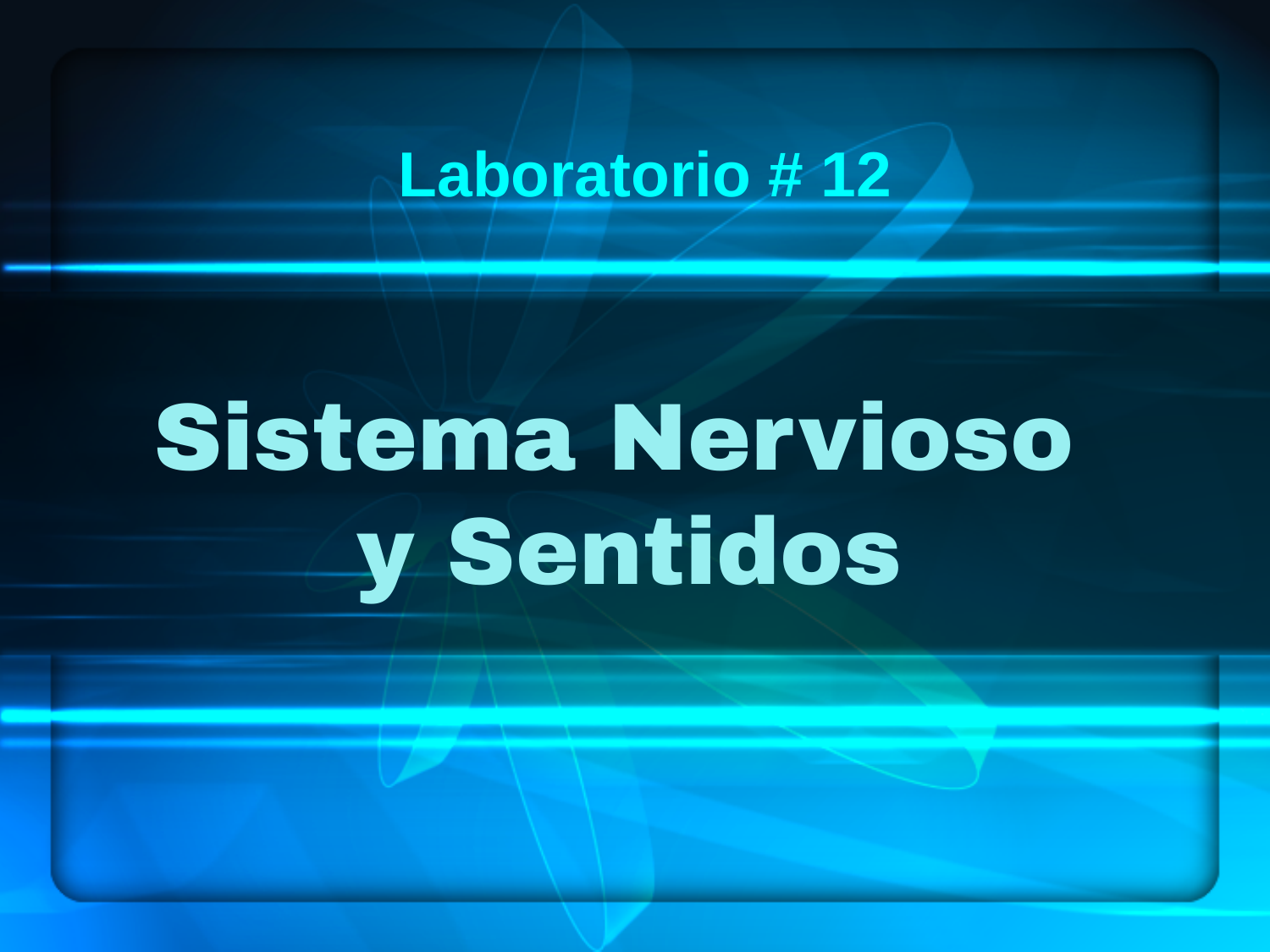

Laboratorio # 12
# Sistema Nervioso y Sentidos